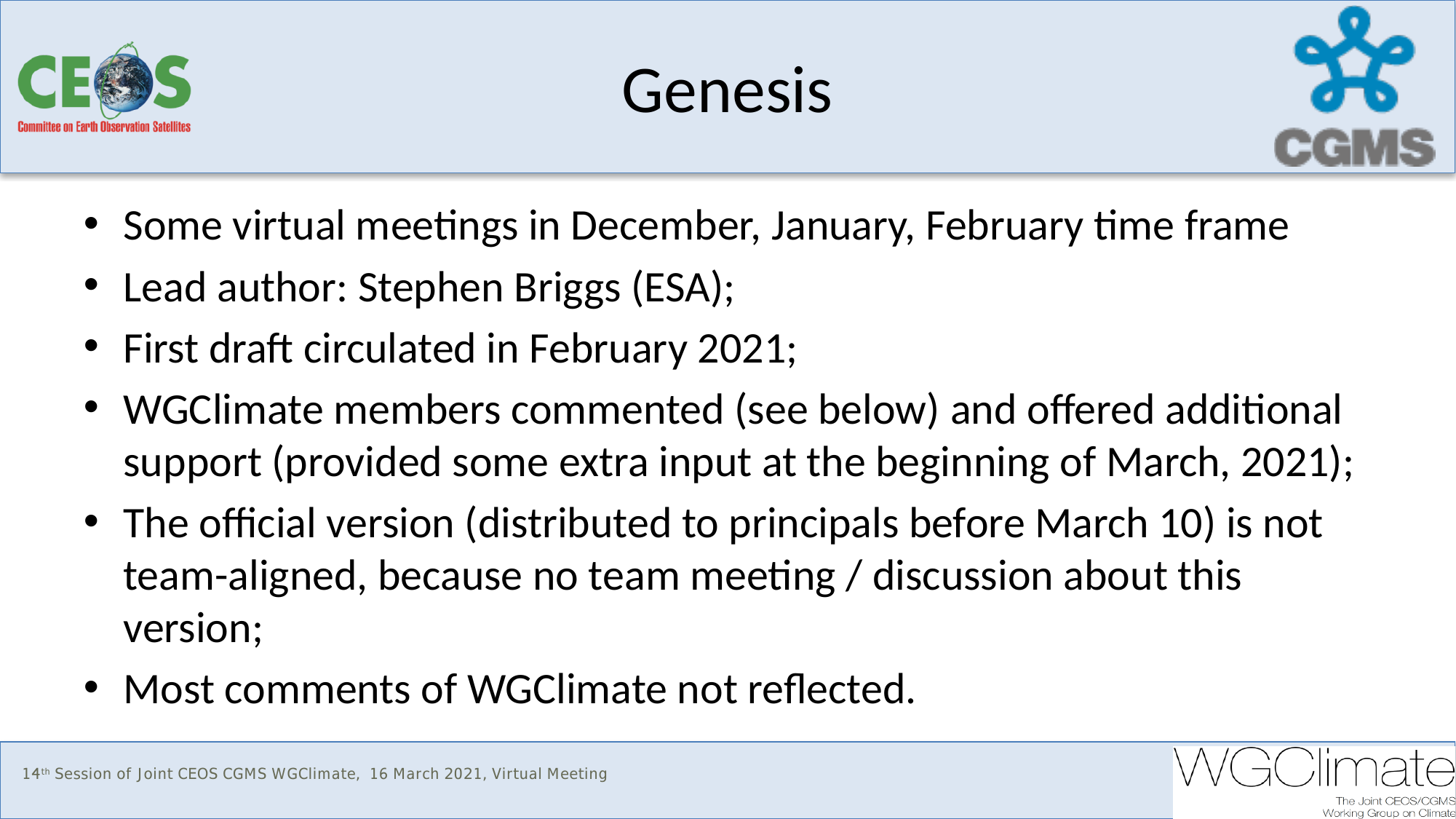

# Genesis
Some virtual meetings in December, January, February time frame
Lead author: Stephen Briggs (ESA);
First draft circulated in February 2021;
WGClimate members commented (see below) and offered additional support (provided some extra input at the beginning of March, 2021);
The official version (distributed to principals before March 10) is not team-aligned, because no team meeting / discussion about this version;
Most comments of WGClimate not reflected.